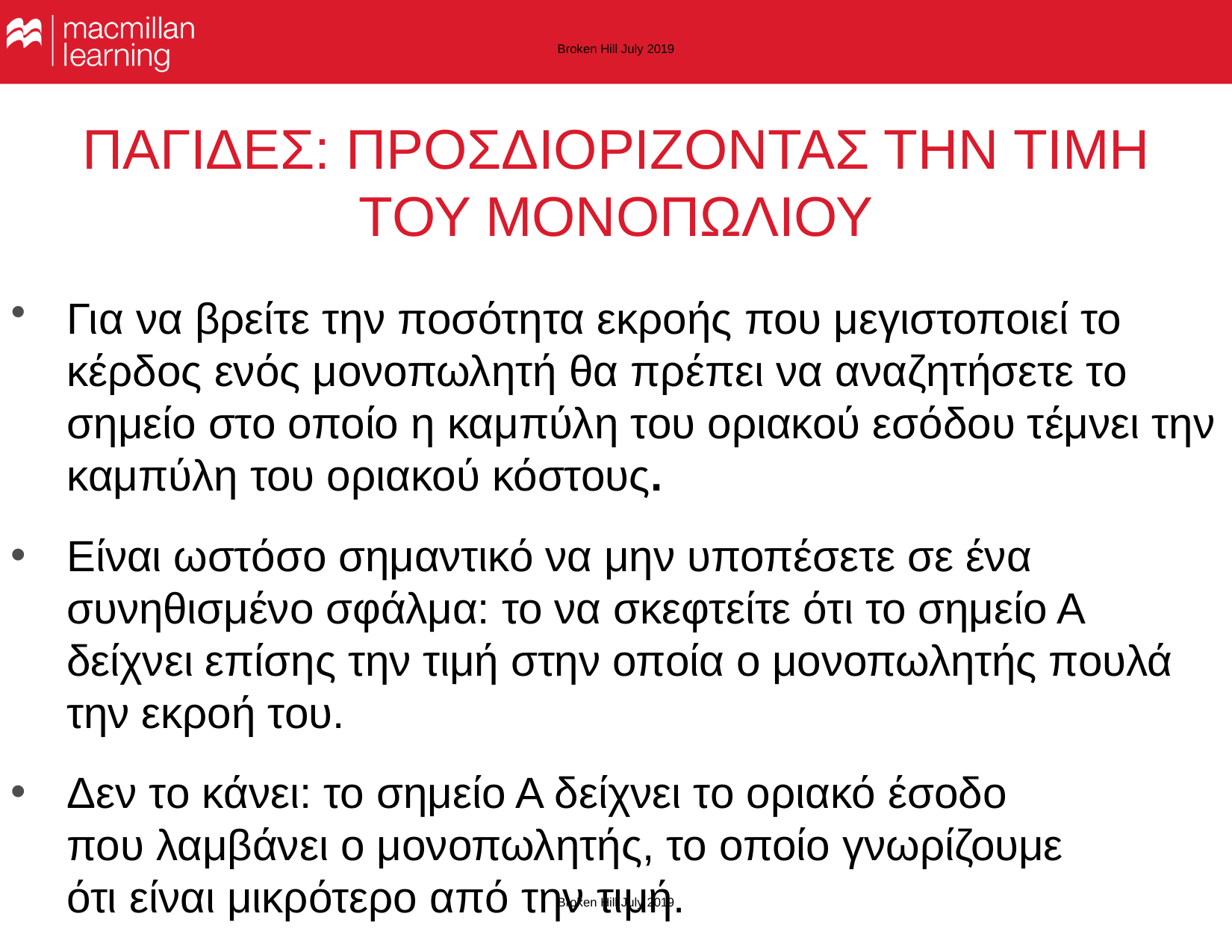

Broken Hill July 2019
# ΠΑΓΙΔΕΣ: ΠΡΟΣΔΙΟΡΙΖΟΝΤΑΣ ΤΗΝ ΤΙΜΗ ΤΟΥ ΜΟΝΟΠΩΛΙΟΥ
Για να βρείτε την ποσότητα εκροής που μεγιστοποιεί το κέρδος ενός μονοπωλητή θα πρέπει να αναζητήσετε το σημείο στο οποίο η καμπύλη του οριακού εσόδου τέμνει την καμπύλη του οριακού κόστους.
Είναι ωστόσο σημαντικό να μην υποπέσετε σε ένα συνηθισμένο σφάλμα: το να σκεφτείτε ότι το σημείο Α δείχνει επίσης την τιμή στην οποία ο μονοπωλητής πουλά την εκροή του.
Δεν το κάνει: το σημείο Α δείχνει το οριακό έσοδο που λαμβάνει ο μονοπωλητής, το οποίο γνωρίζουμε ότι είναι μικρότερο από την τιμή.
Broken Hill July 2019